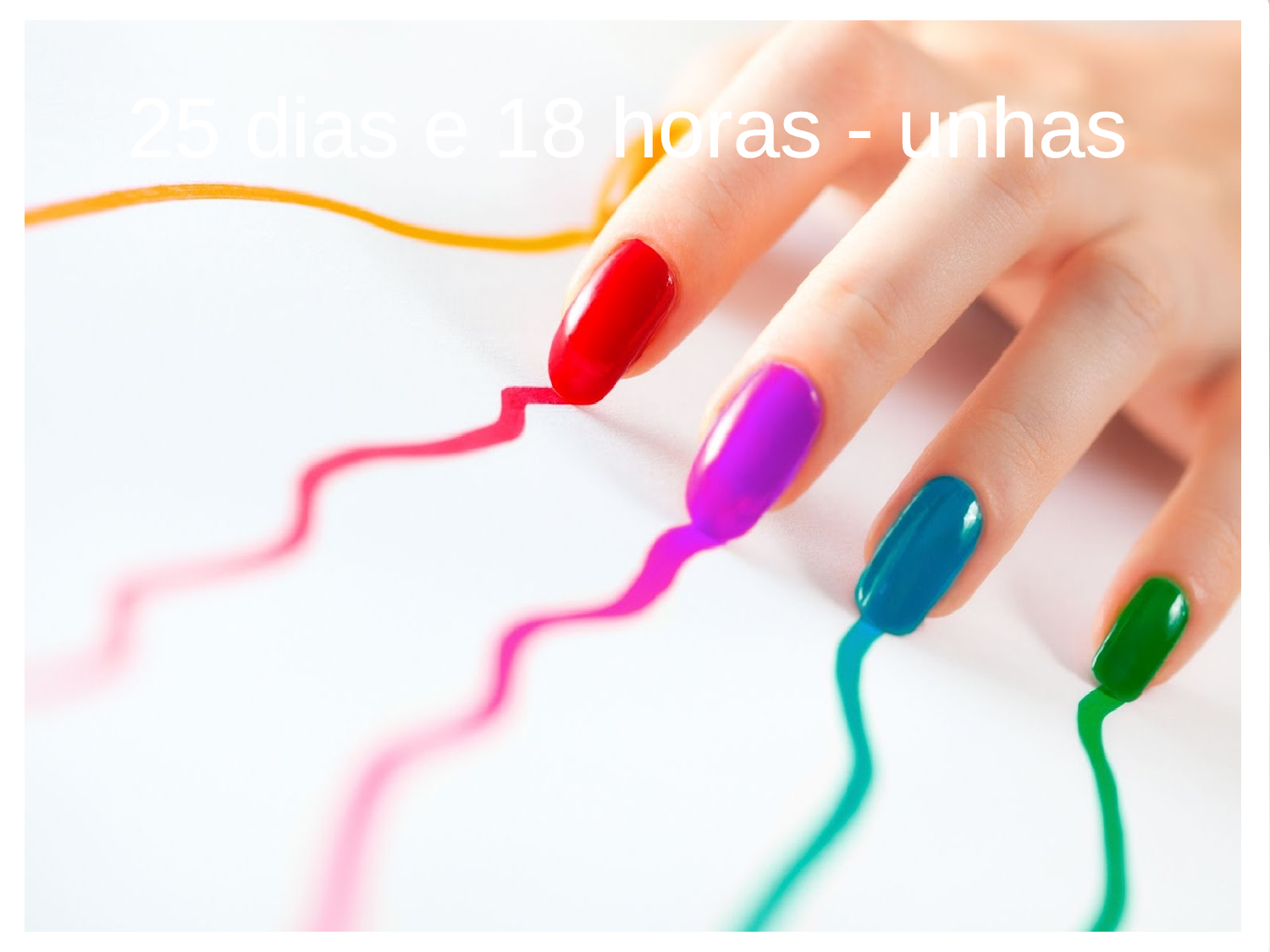

25 dias e 18 horas - unhas